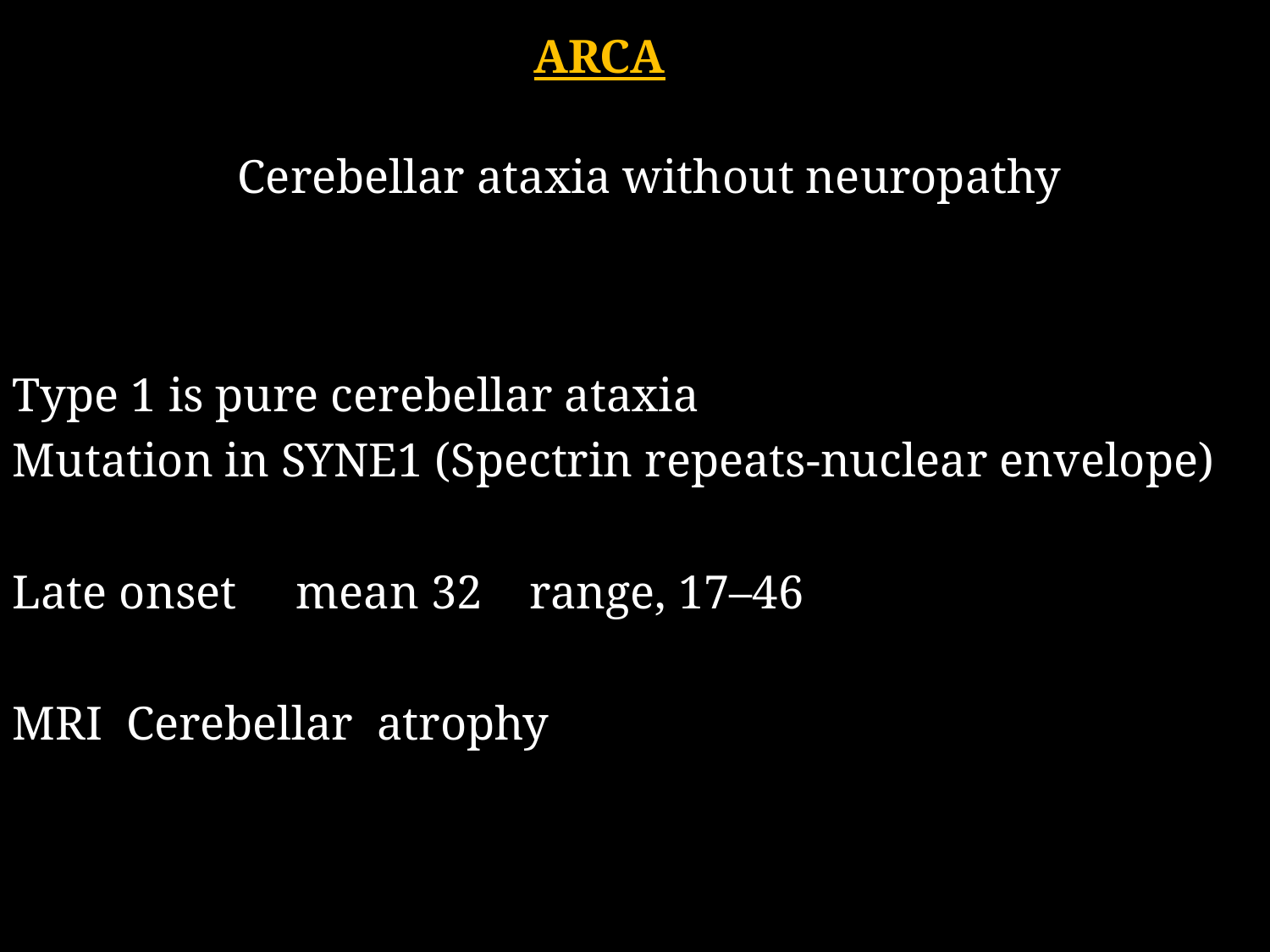

ARCA

                   Cerebellar ataxia without neuropathy

Type 1 is pure cerebellar ataxia
Mutation in SYNE1 (Spectrin repeats-nuclear envelope)

Late onset     mean 32    range, 17–46

MRI  Cerebellar  atrophy